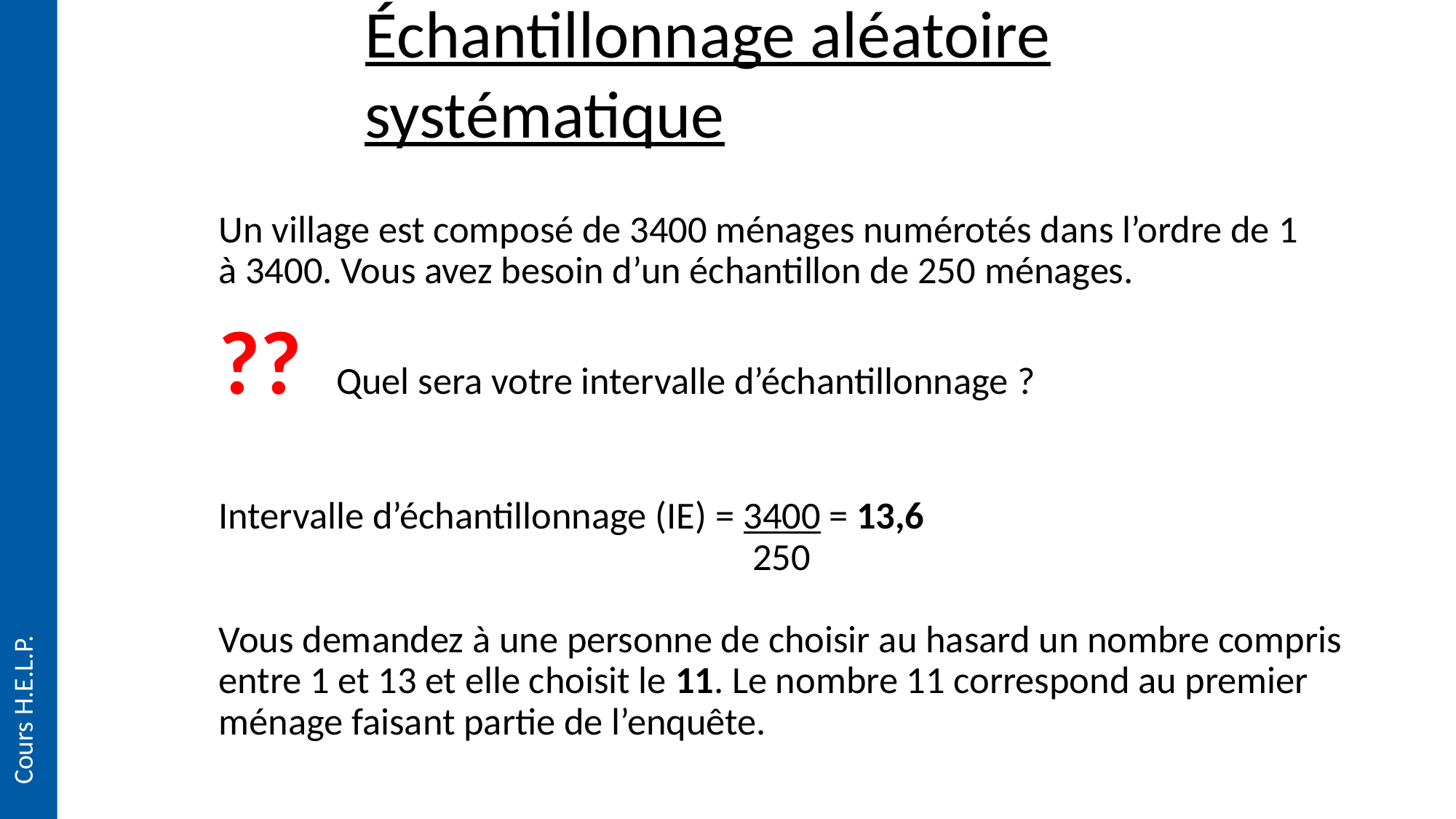

Échantillonnage aléatoire systématique
Un village est composé de 3400 ménages numérotés dans l’ordre de 1 à 3400. Vous avez besoin d’un échantillon de 250 ménages.
??    Quel sera votre intervalle d’échantillonnage ?

Intervalle d’échantillonnage (IE) = 3400 = 13,6
					     250

Vous demandez à une personne de choisir au hasard un nombre compris entre 1 et 13 et elle choisit le 11. Le nombre 11 correspond au premier ménage faisant partie de l’enquête.
Cours H.E.L.P.